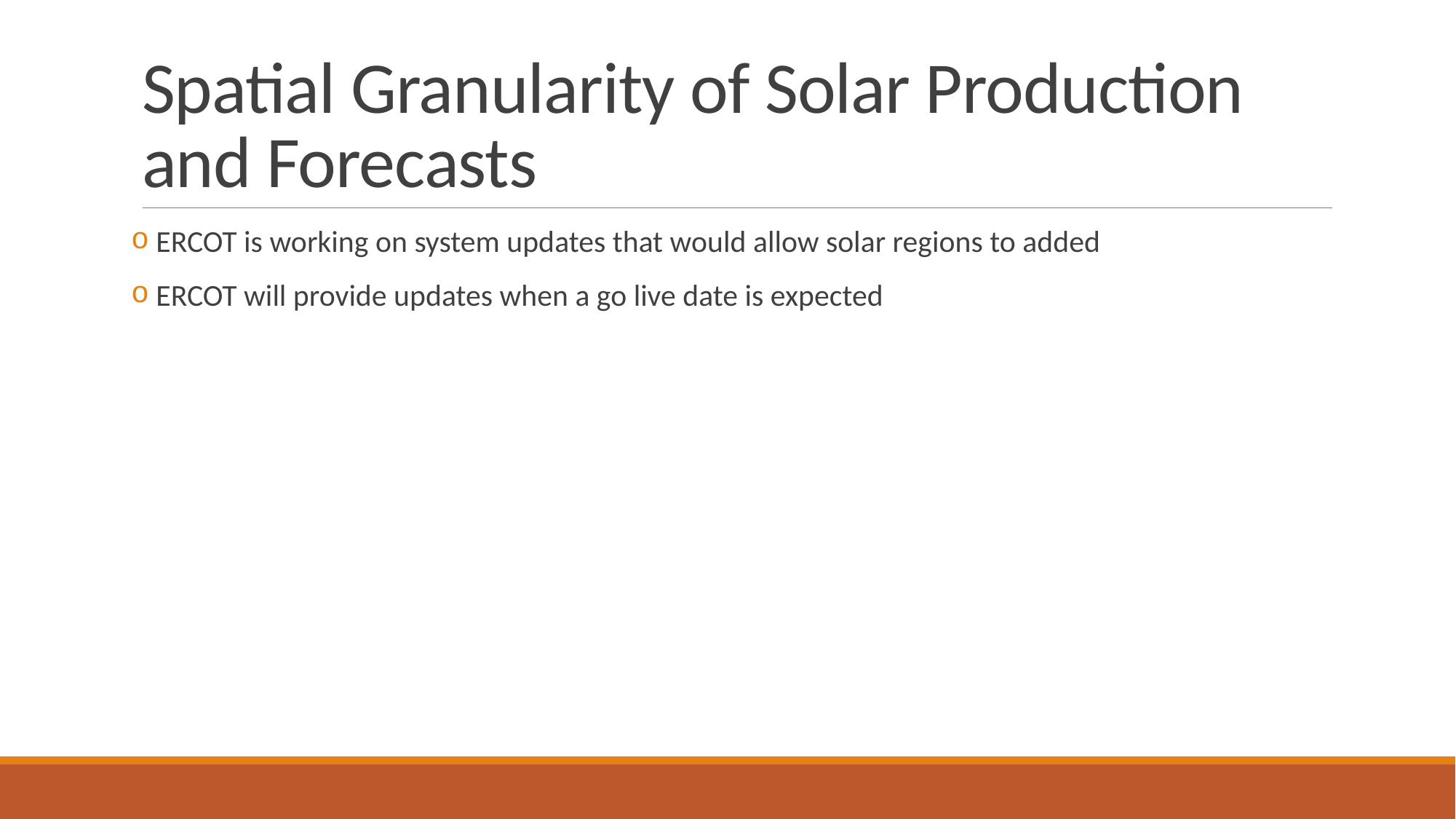

# Spatial Granularity of Solar Production and Forecasts
 ERCOT is working on system updates that would allow solar regions to added
 ERCOT will provide updates when a go live date is expected